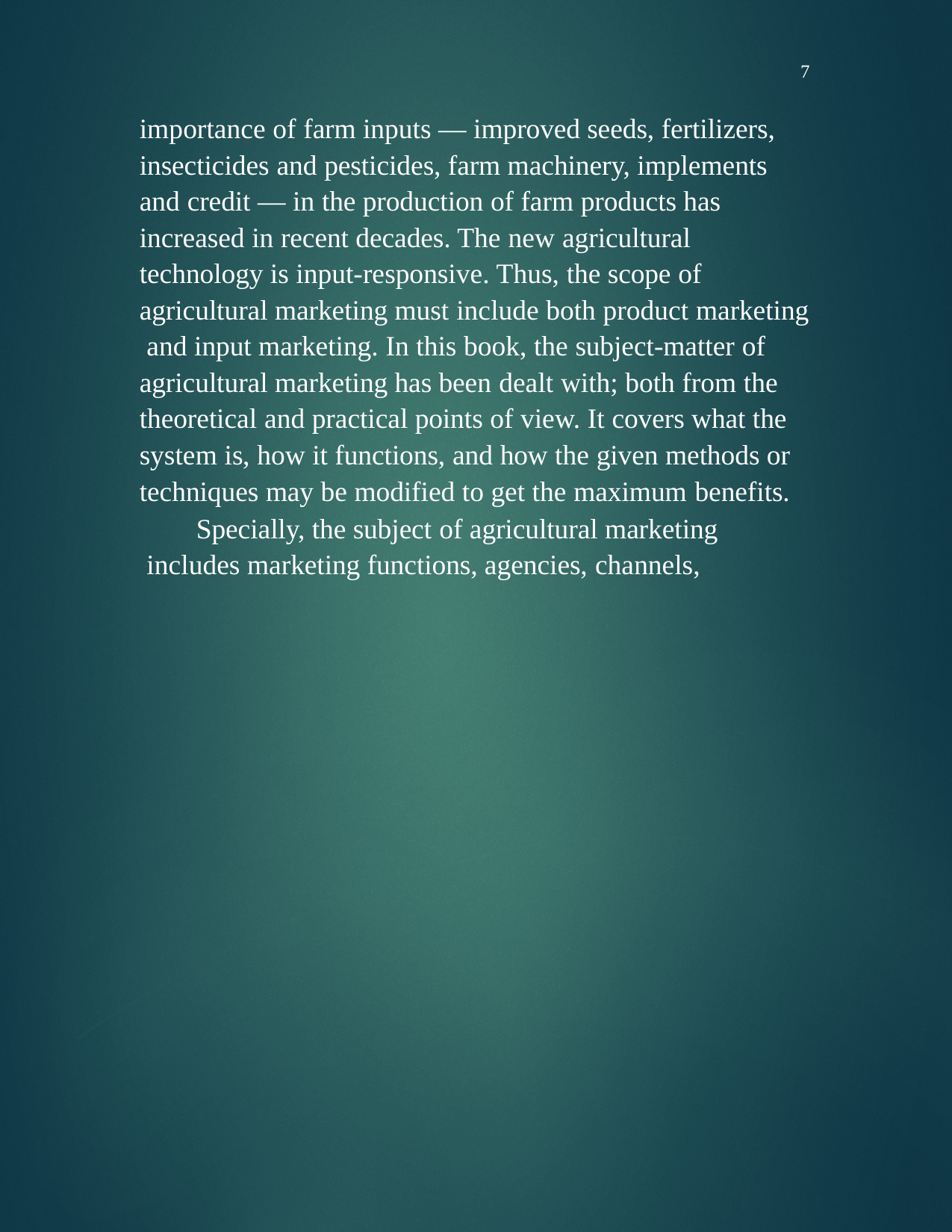

7
importance of farm inputs — improved seeds, fertilizers,  insecticides and pesticides, farm machinery, implements  and credit — in the production of farm products has  increased in recent decades. The new agricultural  technology is input-responsive. Thus, the scope of  agricultural marketing must include both product marketing  and input marketing. In this book, the subject-matter of  agricultural marketing has been dealt with; both from the  theoretical and practical points of view. It covers what the  system is, how it functions, and how the given methods or  techniques may be modified to get the maximum benefits.
Specially, the subject of agricultural marketing  includes marketing functions, agencies, channels,